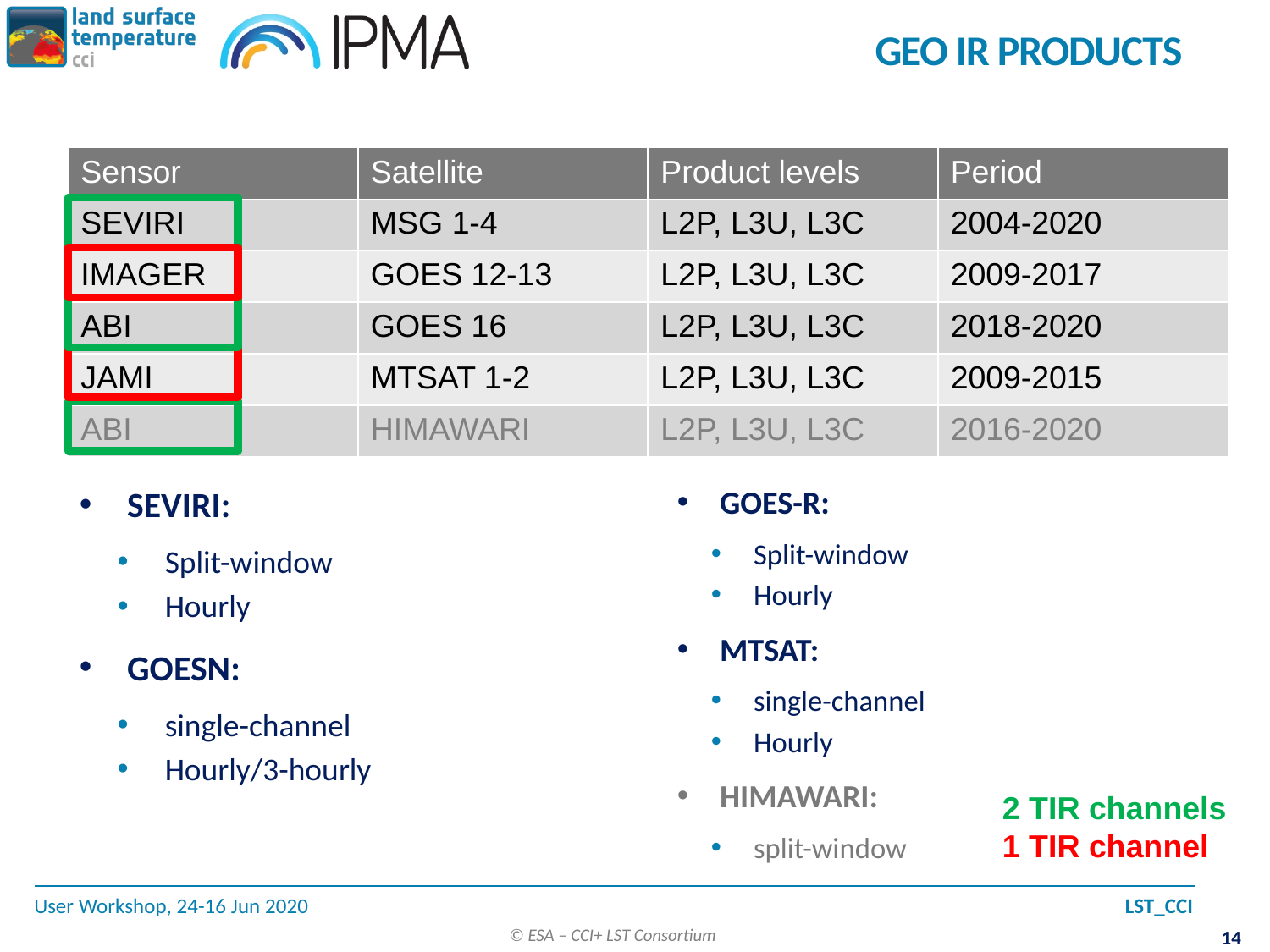

# GEO IR products
| Sensor | Satellite | Product levels | Period |
| --- | --- | --- | --- |
| SEVIRI | MSG 1-4 | L2P, L3U, L3C | 2004-2020 |
| IMAGER | GOES 12-13 | L2P, L3U, L3C | 2009-2017 |
| ABI | GOES 16 | L2P, L3U, L3C | 2018-2020 |
| JAMI | MTSAT 1-2 | L2P, L3U, L3C | 2009-2015 |
| ABI | HIMAWARI | L2P, L3U, L3C | 2016-2020 |

SEVIRI:
Split-window
Hourly
GOESN:
single-channel
Hourly/3-hourly

GOES-R:
Split-window
Hourly
MTSAT:
single-channel
Hourly
HIMAWARI:
split-window

2 TIR channels
1 TIR channel